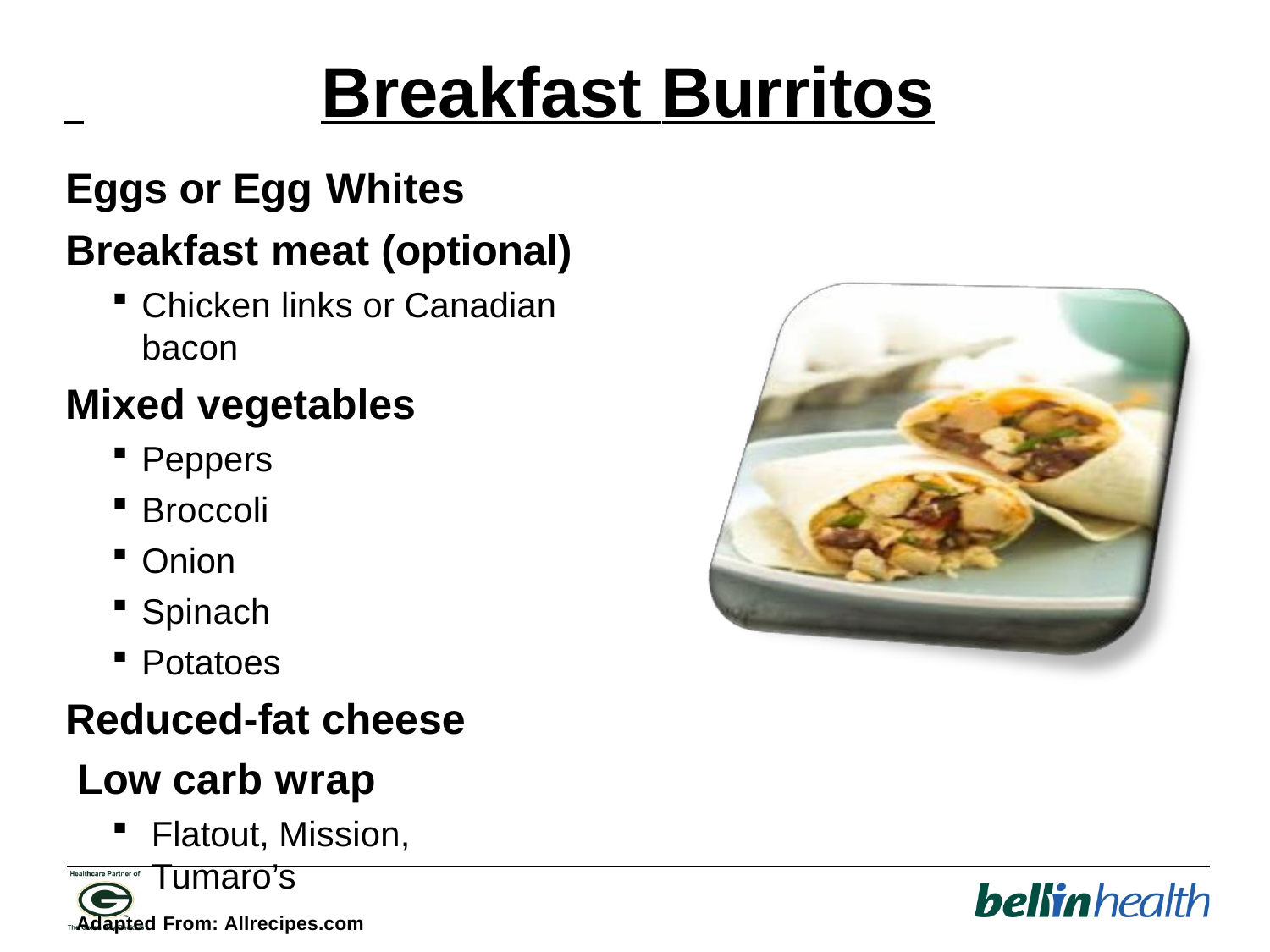

# Breakfast Burritos
Eggs or Egg Whites
Breakfast meat (optional)
Chicken links or Canadian bacon
Mixed vegetables
Peppers
Broccoli
Onion
Spinach
Potatoes
Reduced-fat cheese  Low carb wrap
Flatout, Mission, Tumaro’s
Adapted From: Allrecipes.com